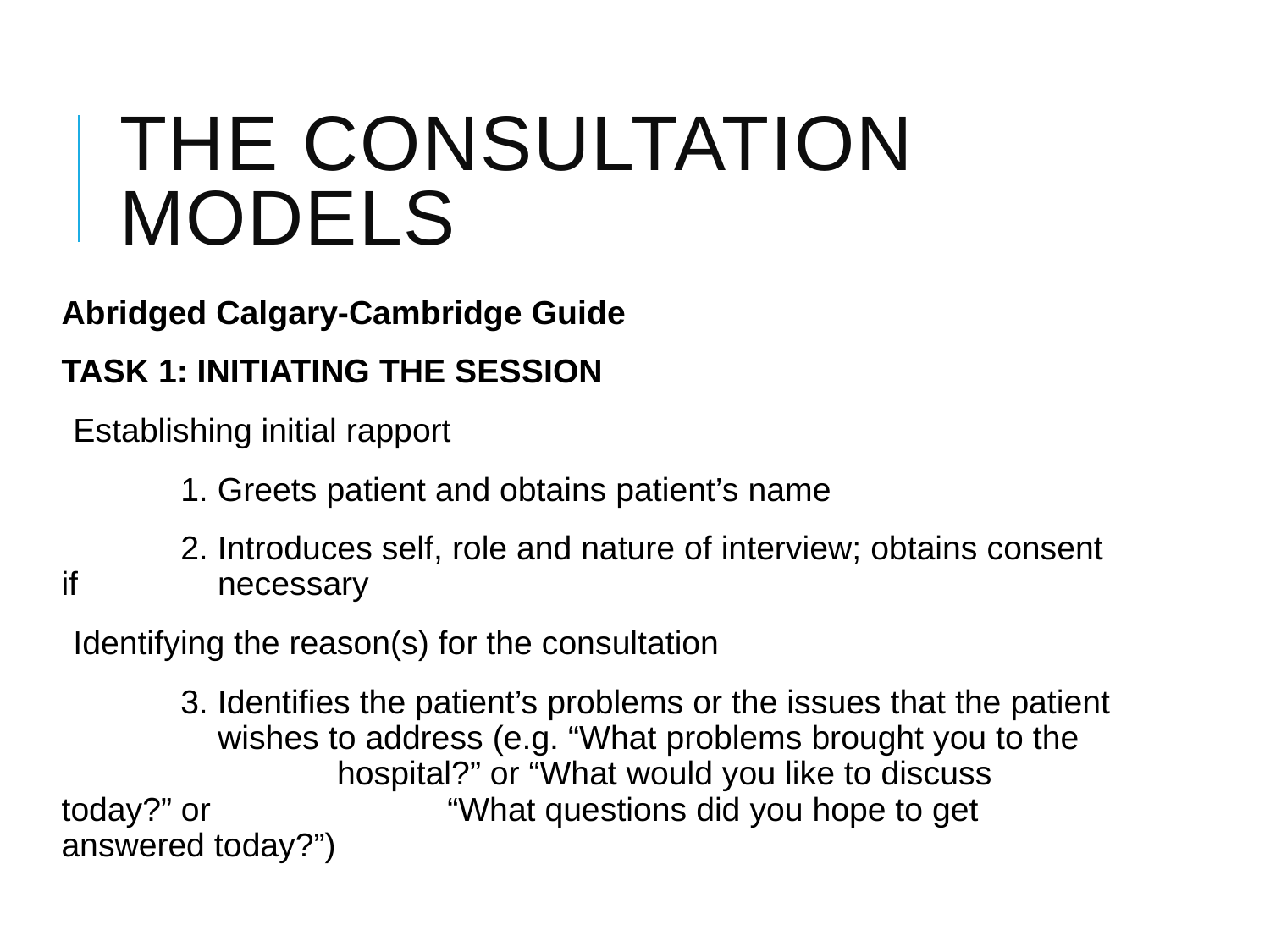

# The consultation models
Abridged Calgary-Cambridge Guide
TASK 1: INITIATING THE SESSION
Establishing initial rapport
	1. Greets patient and obtains patient’s name
	2. Introduces self, role and nature of interview; obtains consent if 	    necessary
Identifying the reason(s) for the consultation
	3. Identifies the patient’s problems or the issues that the patient 	    wishes to address (e.g. “What problems brought you to the 	       	    hospital?” or “What would you like to discuss today?” or 	  	   “What questions did you hope to get answered today?”)